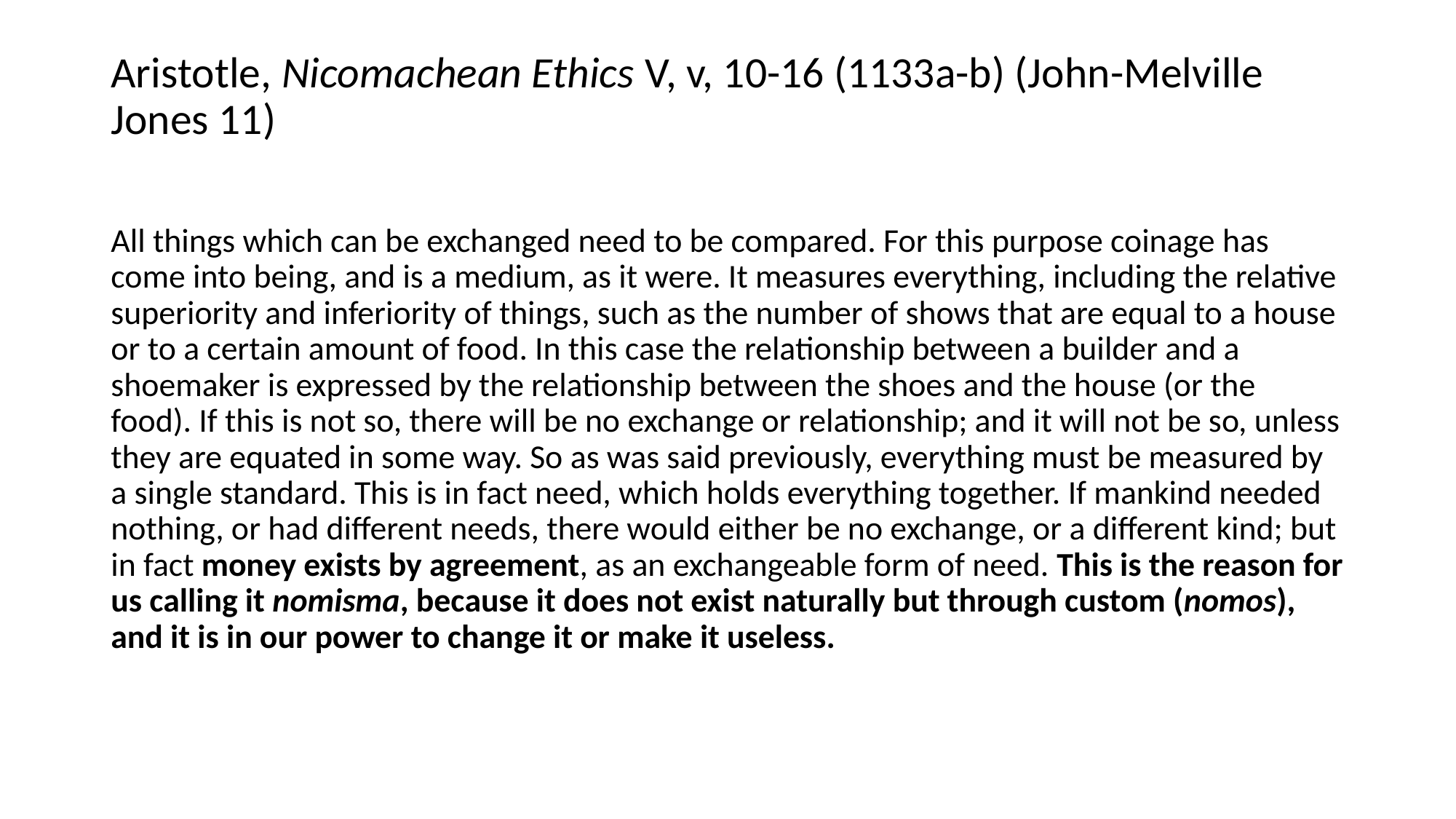

# Aristotle, Nicomachean Ethics V, v, 10-16 (1133a-b) (John-Melville Jones 11)
All things which can be exchanged need to be compared. For this purpose coinage has come into being, and is a medium, as it were. It measures everything, including the relative superiority and inferiority of things, such as the number of shows that are equal to a house or to a certain amount of food. In this case the relationship between a builder and a shoemaker is expressed by the relationship between the shoes and the house (or the food). If this is not so, there will be no exchange or relationship; and it will not be so, unless they are equated in some way. So as was said previously, everything must be measured by a single standard. This is in fact need, which holds everything together. If mankind needed nothing, or had different needs, there would either be no exchange, or a different kind; but in fact money exists by agreement, as an exchangeable form of need. This is the reason for us calling it nomisma, because it does not exist naturally but through custom (nomos), and it is in our power to change it or make it useless.